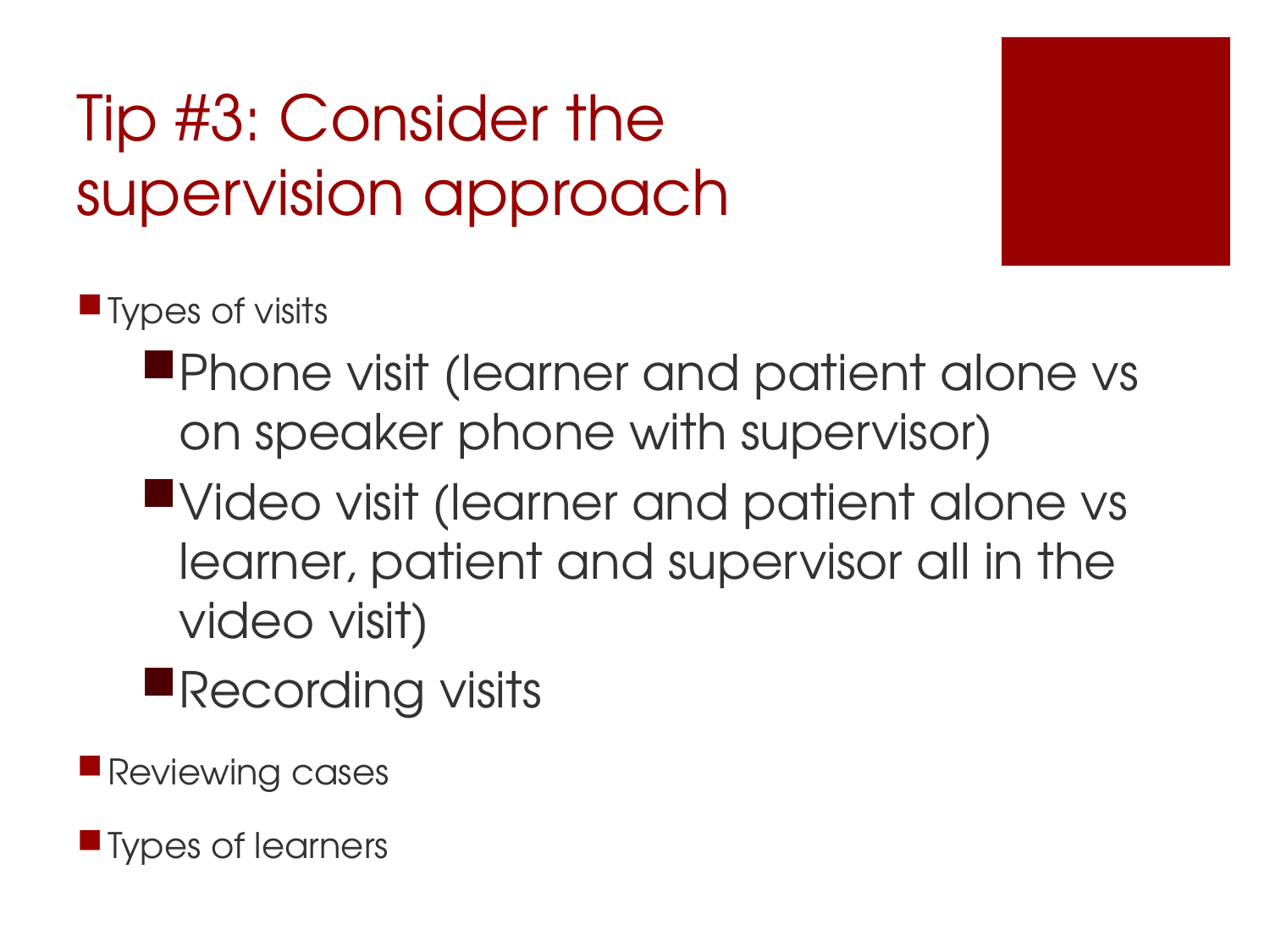

# Tip #3: Consider the supervision approach
Types of visits
Phone visit (learner and patient alone vs on speaker phone with supervisor)
Video visit (learner and patient alone vs learner, patient and supervisor all in the video visit)
Recording visits
Reviewing cases
Types of learners